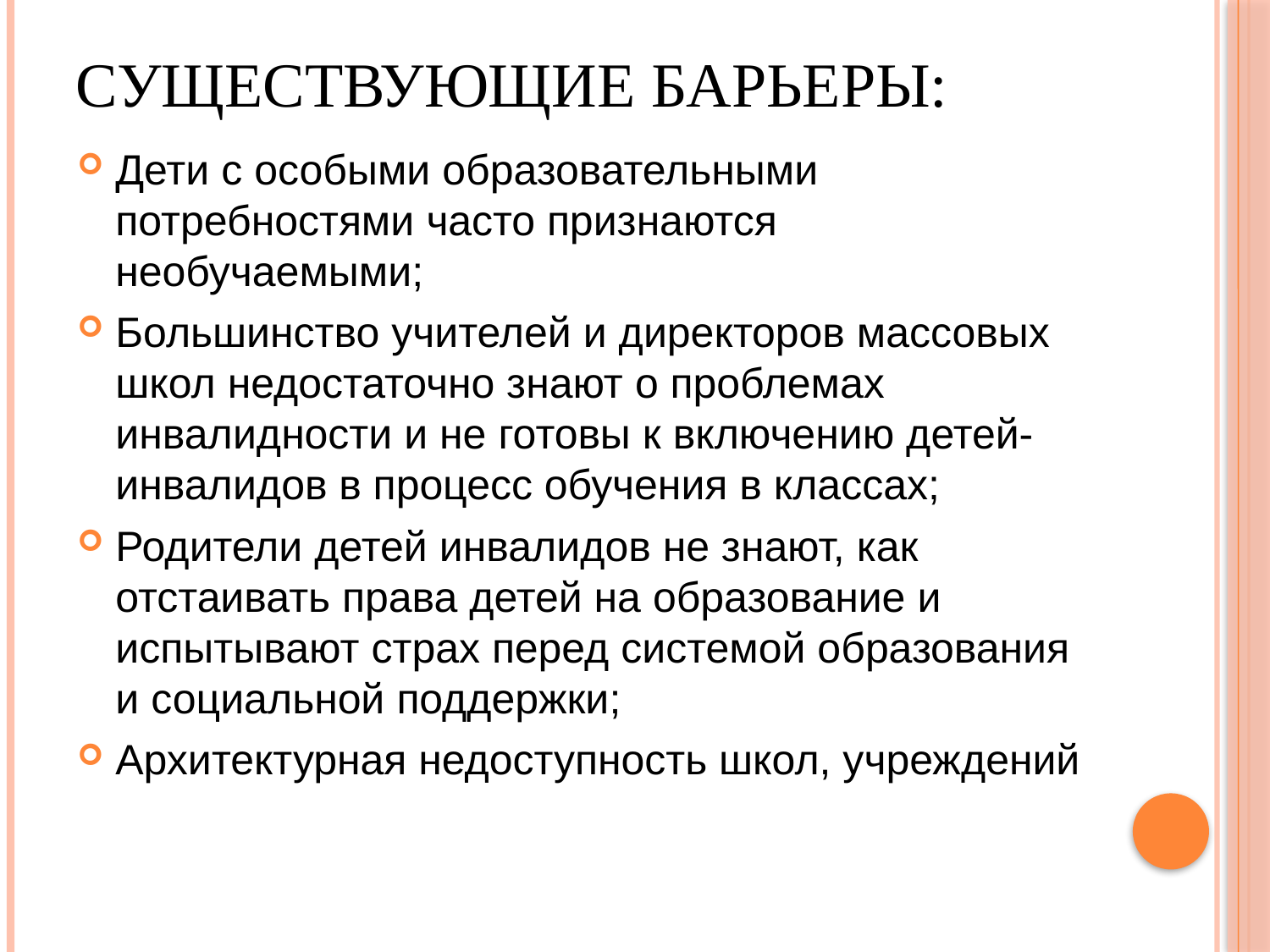

# Существующие барьеры:
Дети с особыми образовательными потребностями часто признаются необучаемыми;
Большинство учителей и директоров массовых школ недостаточно знают о проблемах инвалидности и не готовы к включению детей- инвалидов в процесс обучения в классах;
Родители детей инвалидов не знают, как отстаивать права детей на образование и испытывают страх перед системой образования и социальной поддержки;
Архитектурная недоступность школ, учреждений